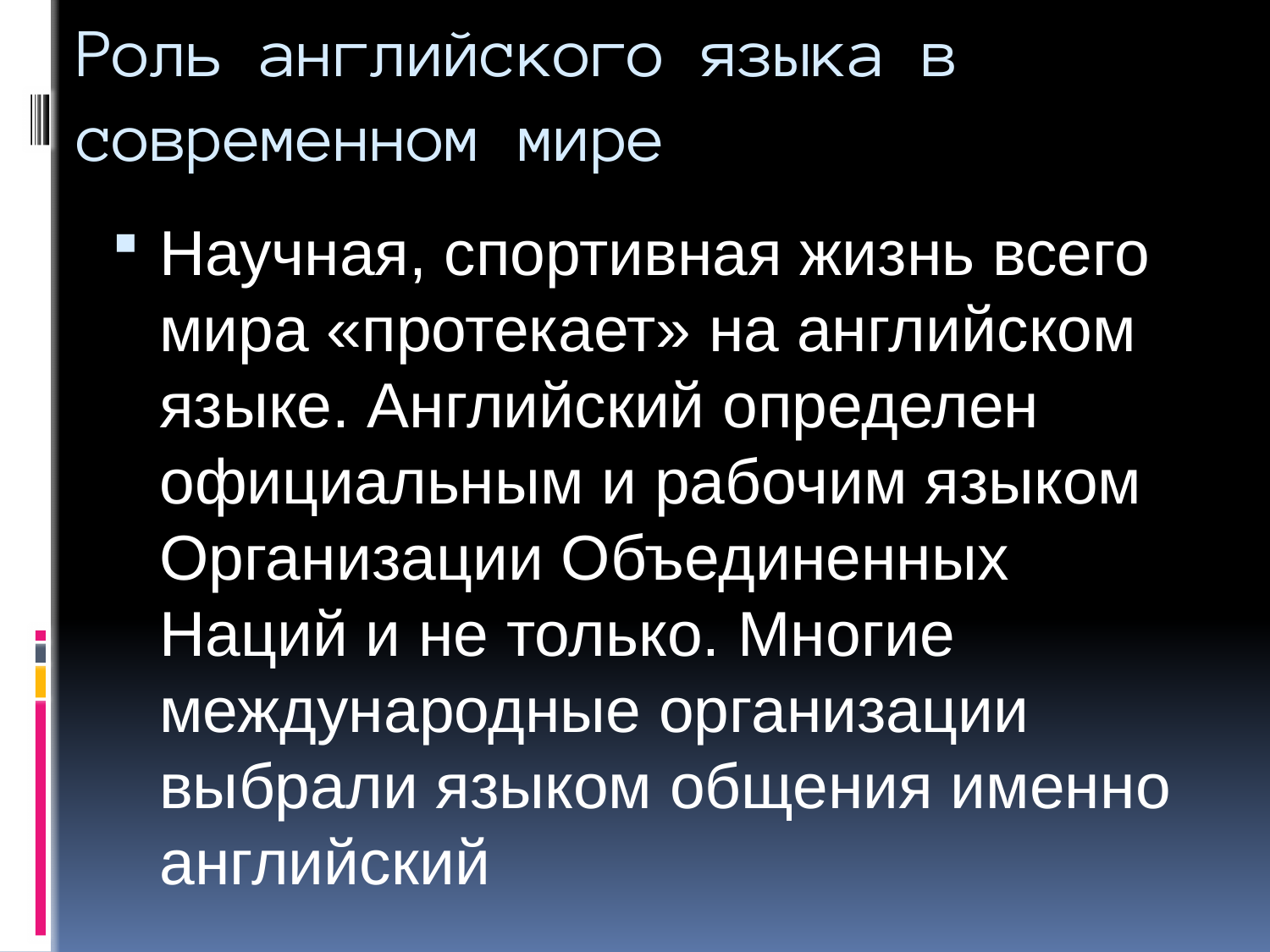

# Роль английского языка в современном мире
Научная, спортивная жизнь всего мира «протекает» на английском языке. Английский определен официальным и рабочим языком Организации Объединенных Наций и не только. Многие международные организации выбрали языком общения именно английский